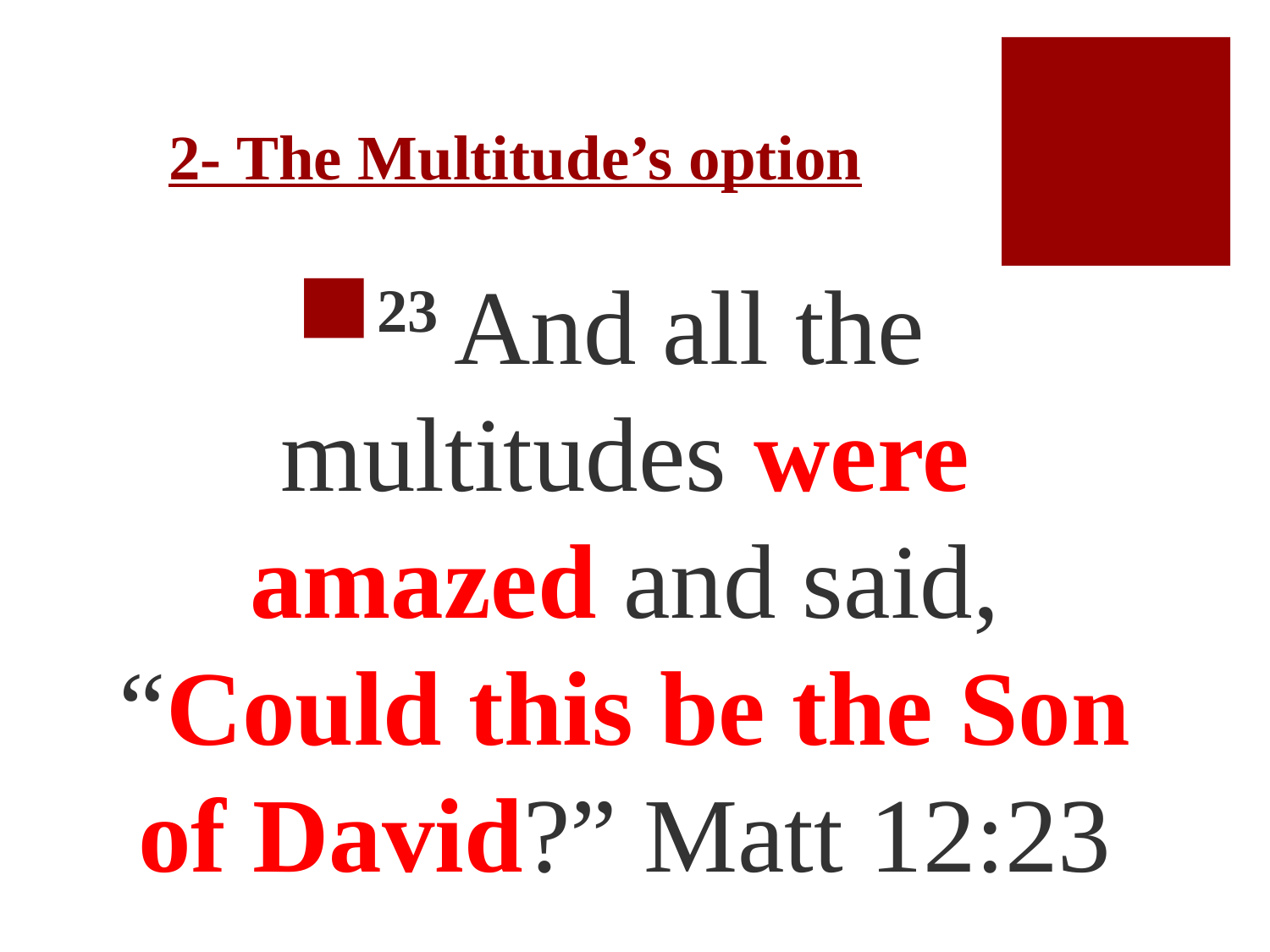

# 2- The Multitude’s option
23 And all the multitudes were amazed and said, “Could this be the Son of David?” Matt 12:23